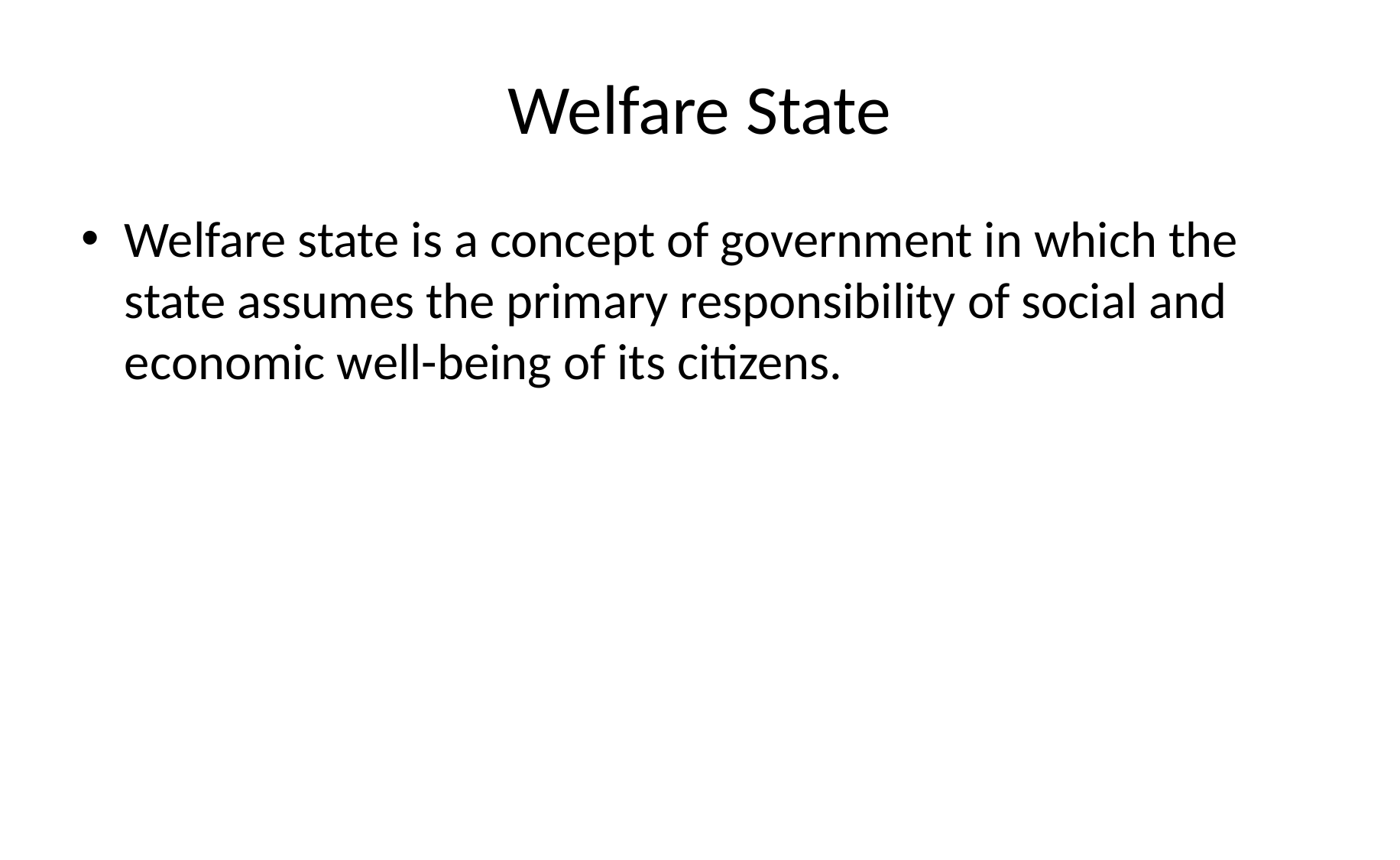

# Welfare State
Welfare state is a concept of government in which the state assumes the primary responsibility of social and economic well-being of its citizens.